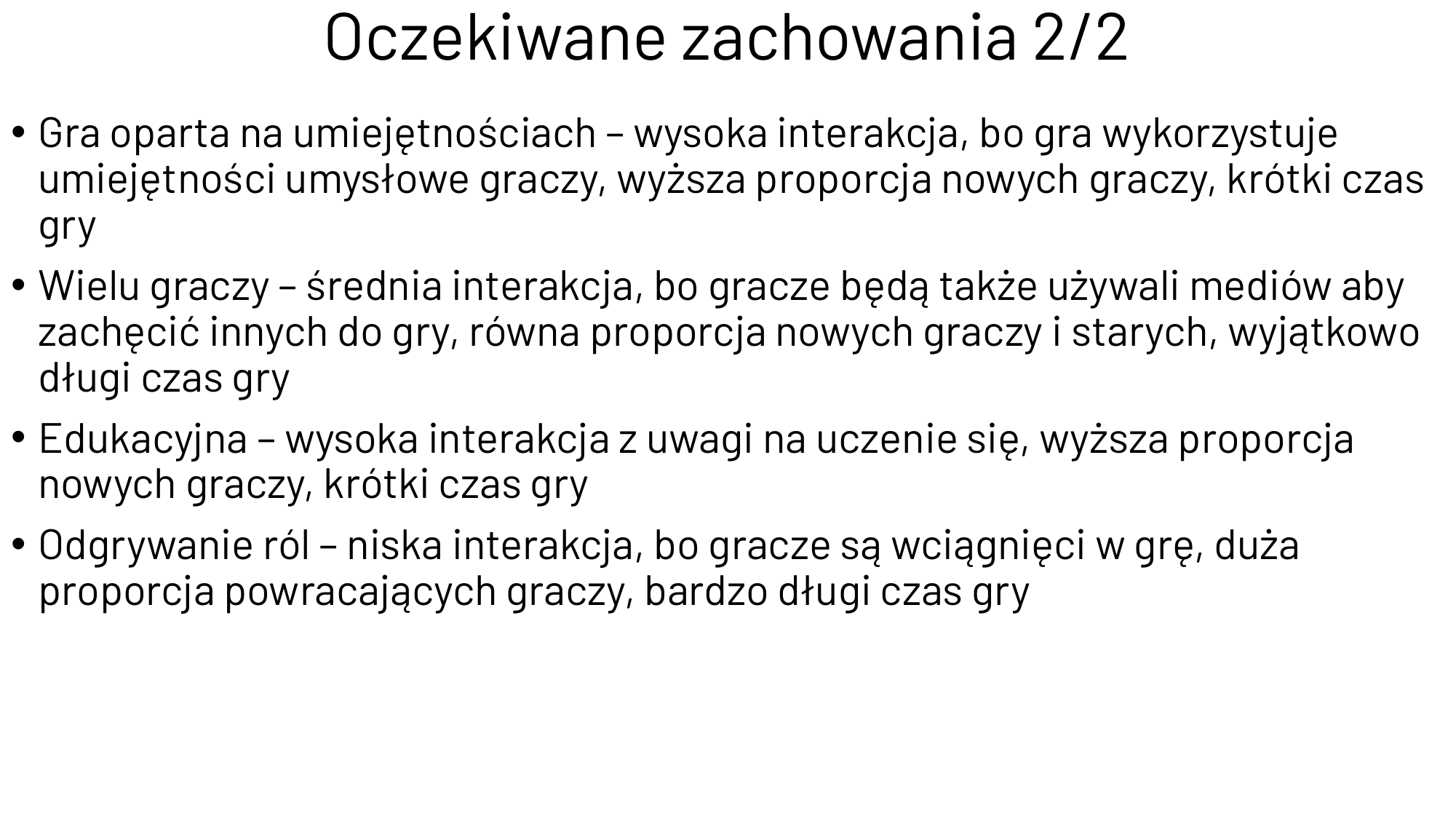

# Oczekiwane zachowania 2/2
Gra oparta na umiejętnościach – wysoka interakcja, bo gra wykorzystuje umiejętności umysłowe graczy, wyższa proporcja nowych graczy, krótki czas gry
Wielu graczy – średnia interakcja, bo gracze będą także używali mediów aby zachęcić innych do gry, równa proporcja nowych graczy i starych, wyjątkowo długi czas gry
Edukacyjna – wysoka interakcja z uwagi na uczenie się, wyższa proporcja nowych graczy, krótki czas gry
Odgrywanie ról – niska interakcja, bo gracze są wciągnięci w grę, duża proporcja powracających graczy, bardzo długi czas gry